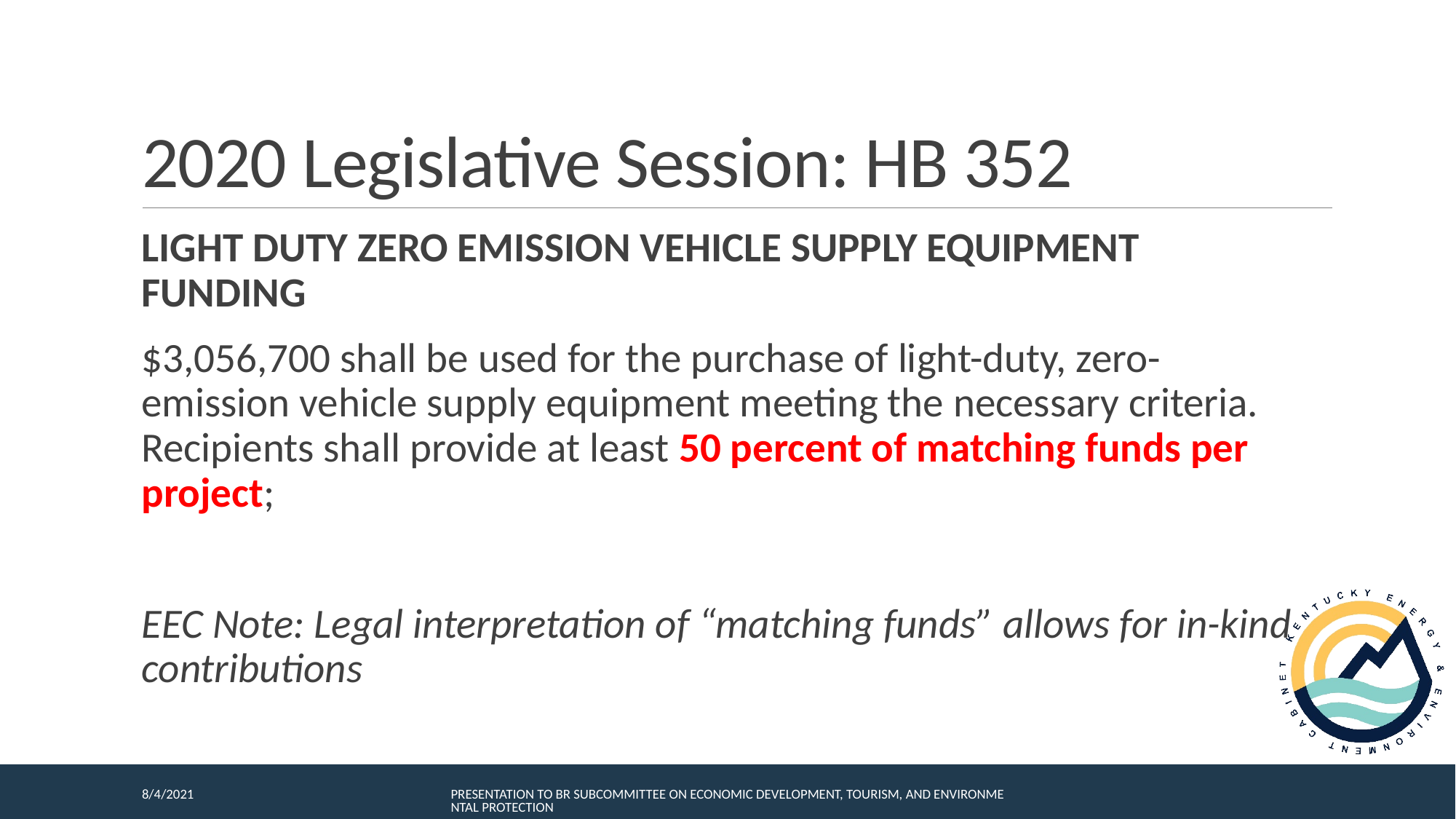

# 2020 Legislative Session: HB 352
LIGHT DUTY ZERO EMISSION VEHICLE SUPPLY EQUIPMENT FUNDING
$3,056,700 shall be used for the purchase of light-duty, zero-emission vehicle supply equipment meeting the necessary criteria. Recipients shall provide at least 50 percent of matching funds per project;

EEC Note: Legal interpretation of “matching funds” allows for in-kind contributions

8/4/2021
Presentation to BR Subcommittee on Economic Development, Tourism, and Environmental Protection